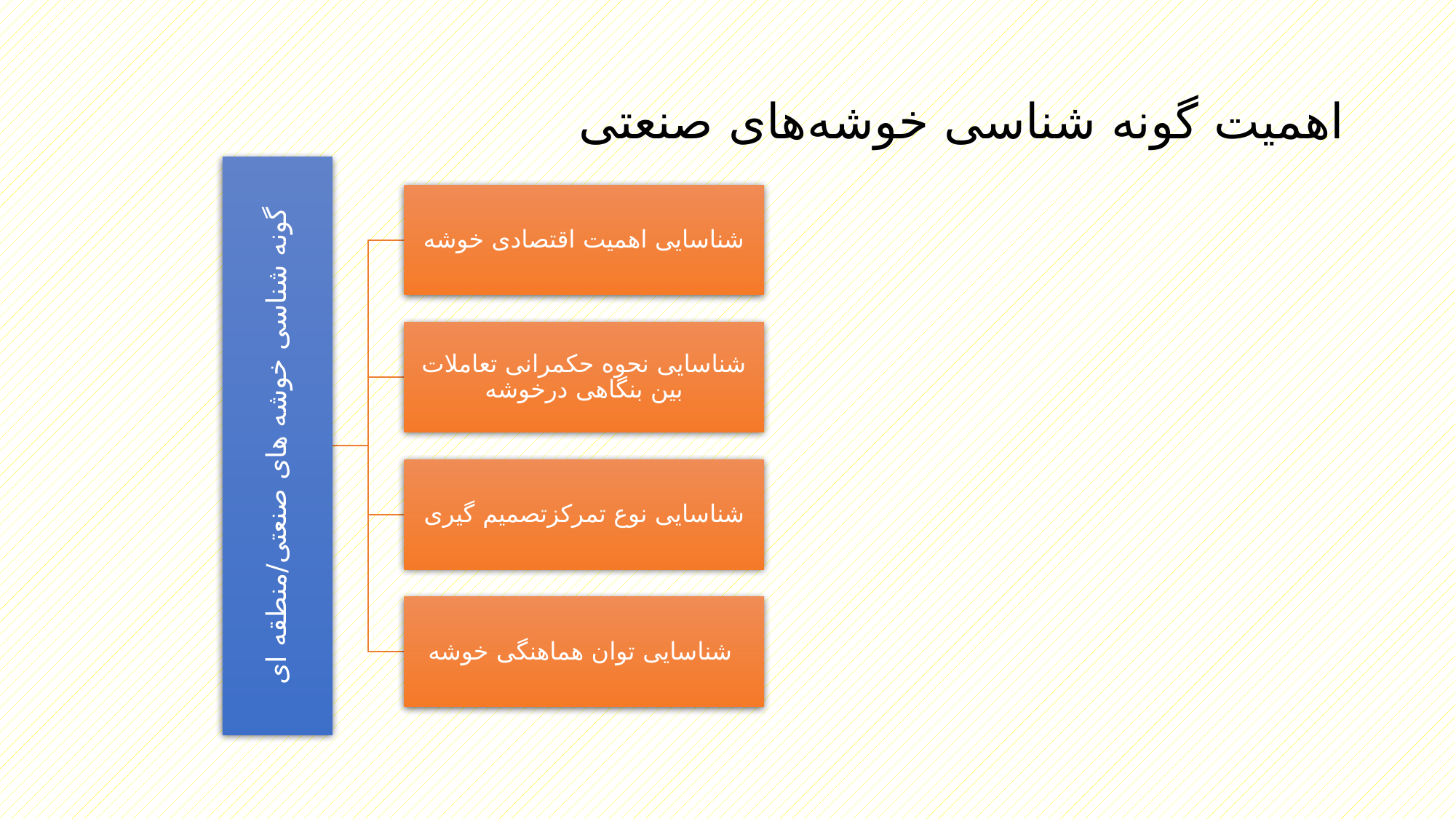

# اهمیت گونه شناسی خوشه‌های صنعتی

گونه شناسی خوشه های صنعتی/منطقه ای
شناسایی اهمیت اقتصادی خوشه
شناسایی نحوه حکمرانی تعاملات بین بنگاهی درخوشه
شناسایی نوع تمرکزتصمیم گیری
شناسایی توان هماهنگی خوشه